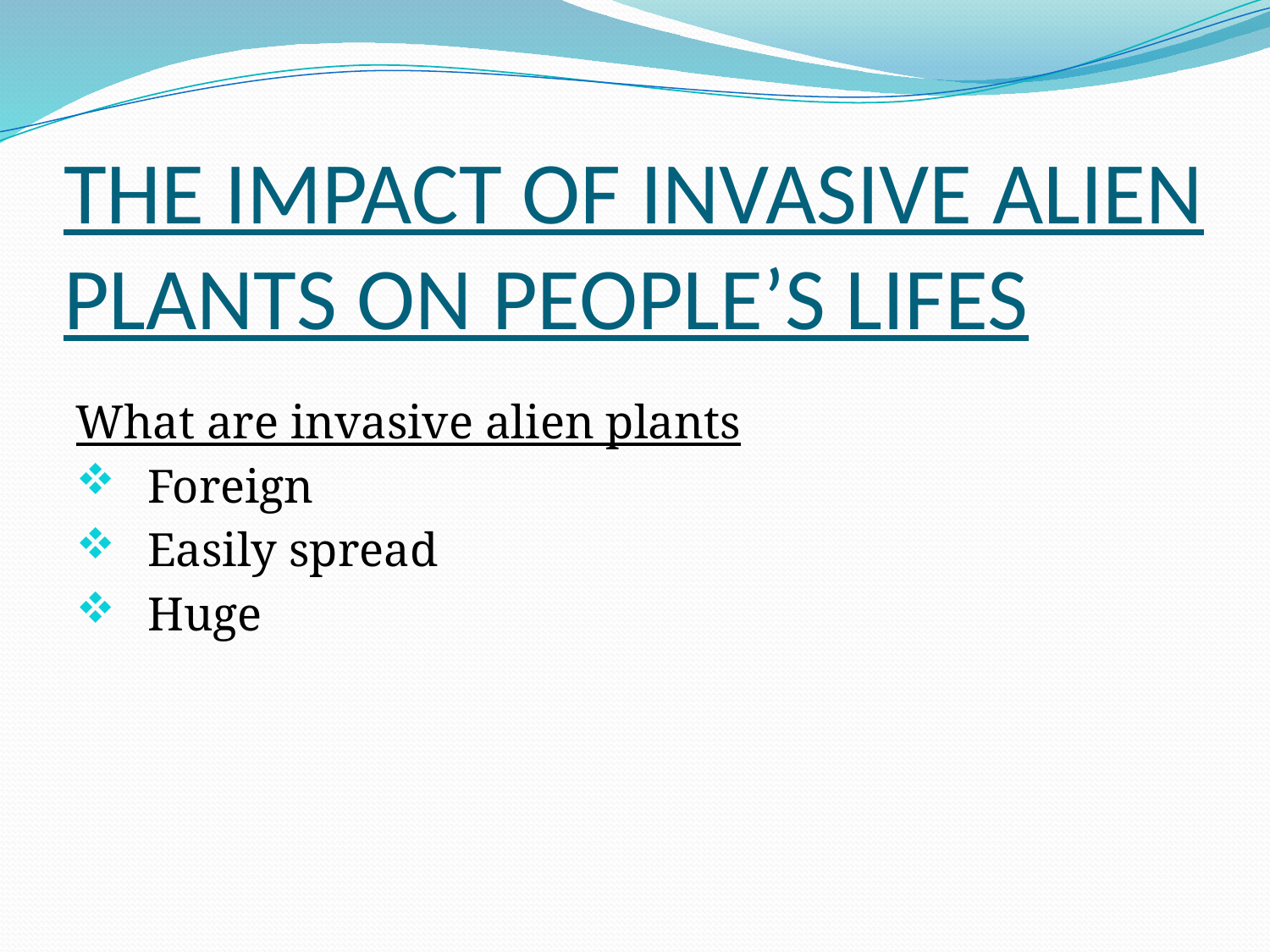

# THE IMPACT OF INVASIVE ALIEN PLANTS ON PEOPLE’S LIFES
What are invasive alien plants
Foreign
Easily spread
Huge